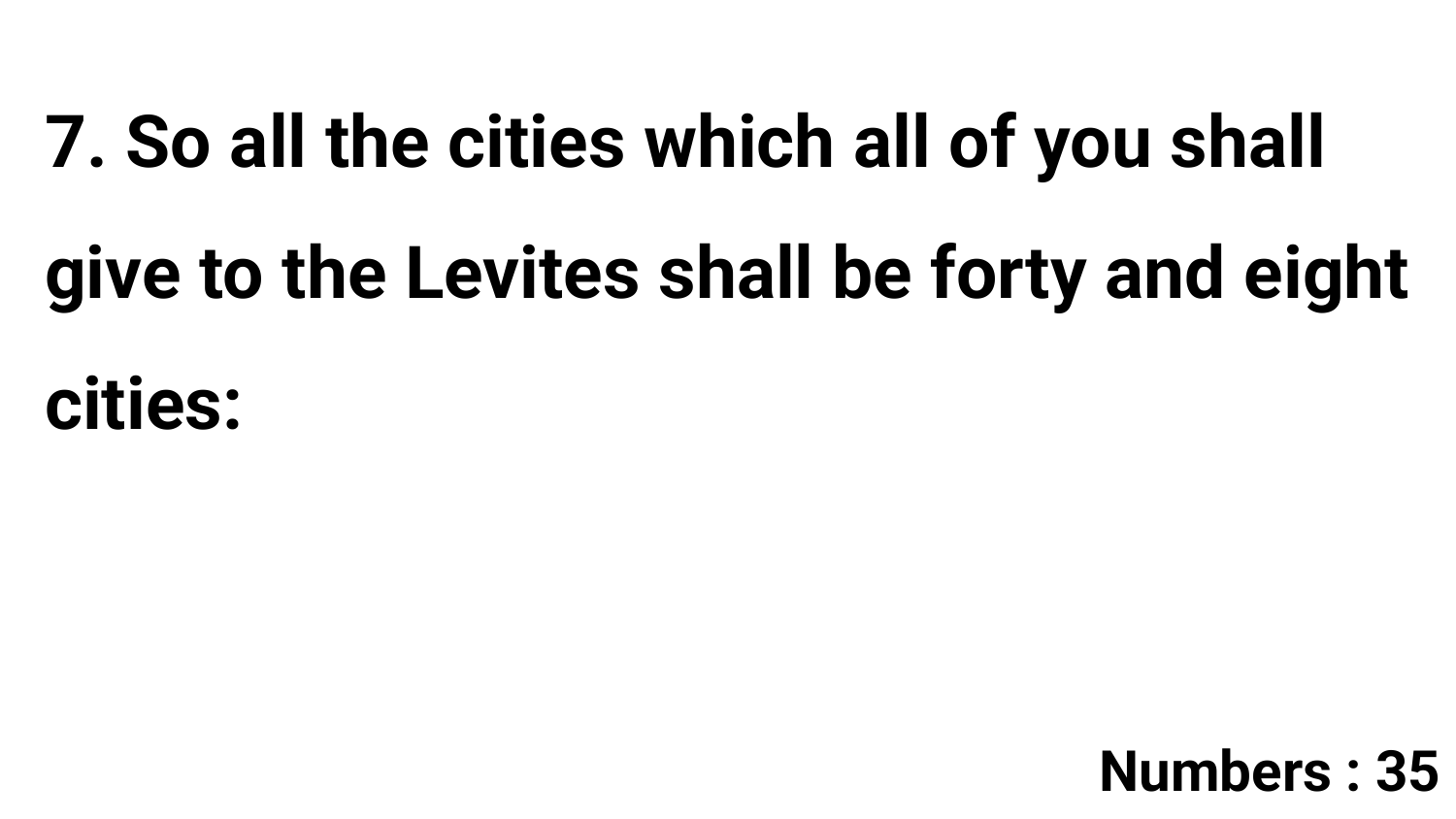

7. So all the cities which all of you shall give to the Levites shall be forty and eight cities:
Numbers : 35